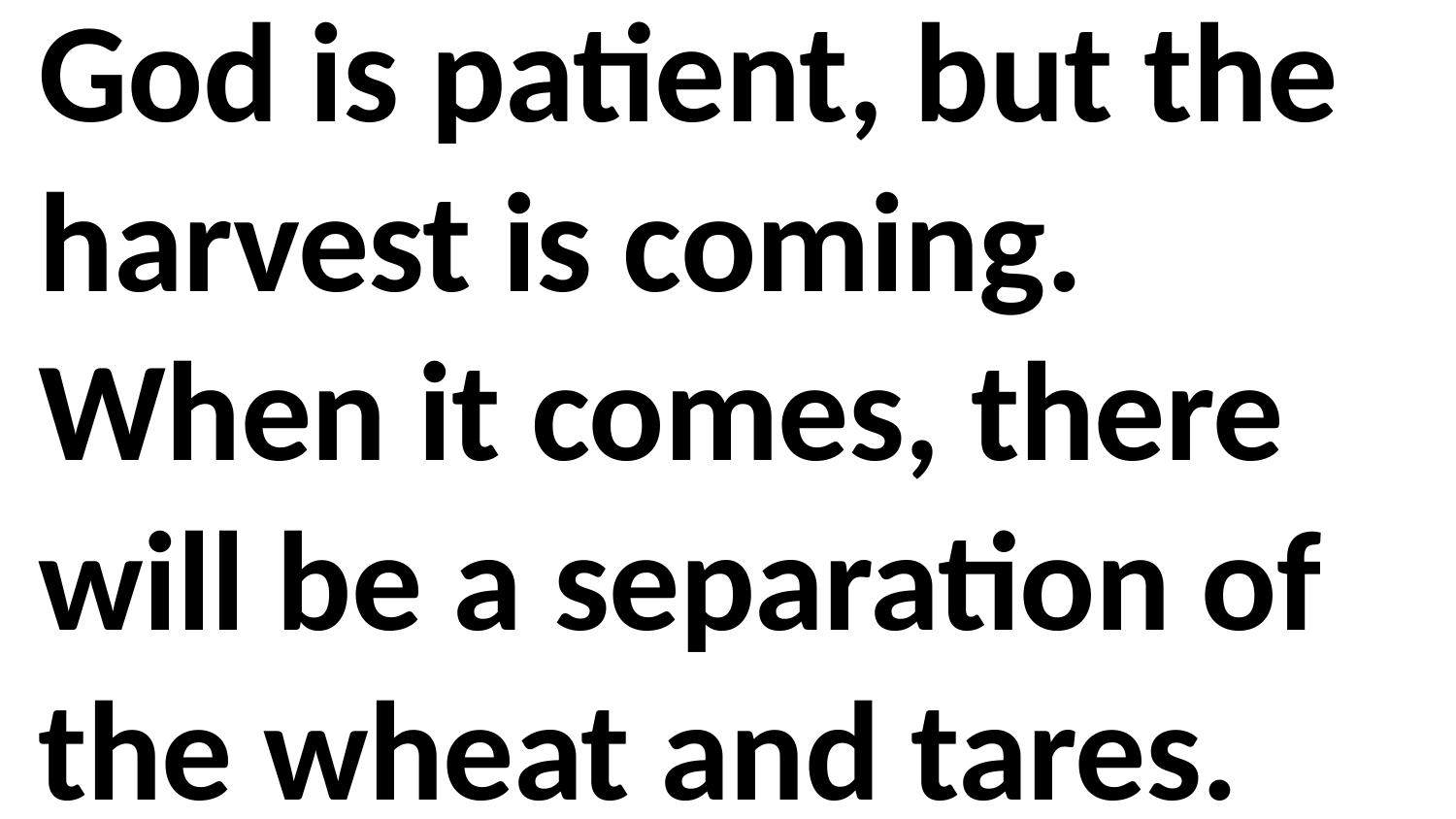

God is patient, but the harvest is coming.  When it comes, there will be a separation of the wheat and tares.